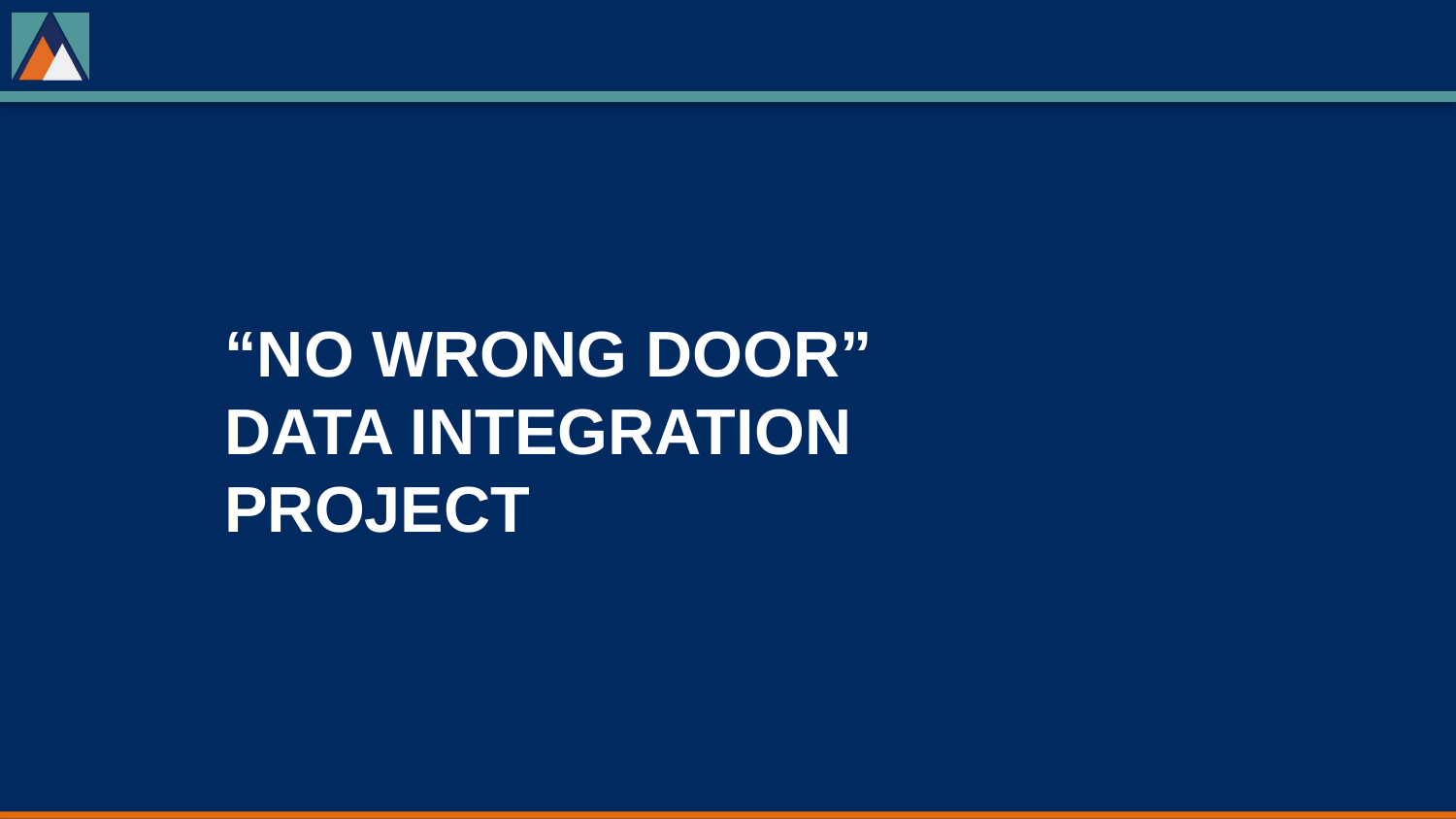

# “NO WRONG DOOR” DATA INTEGRATION PROJECT